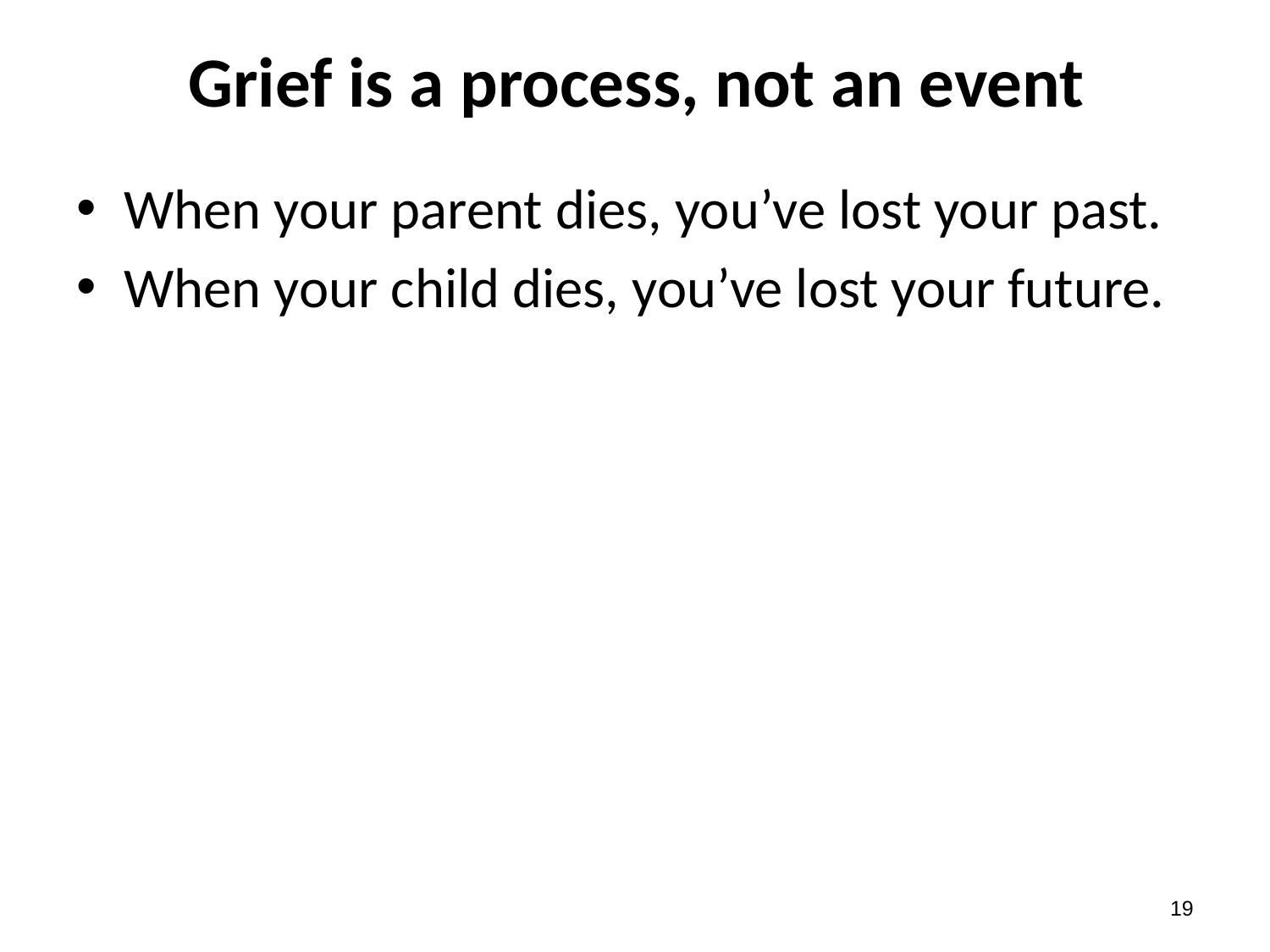

# Grief is a process, not an event
When your parent dies, you’ve lost your past.
When your child dies, you’ve lost your future.

19